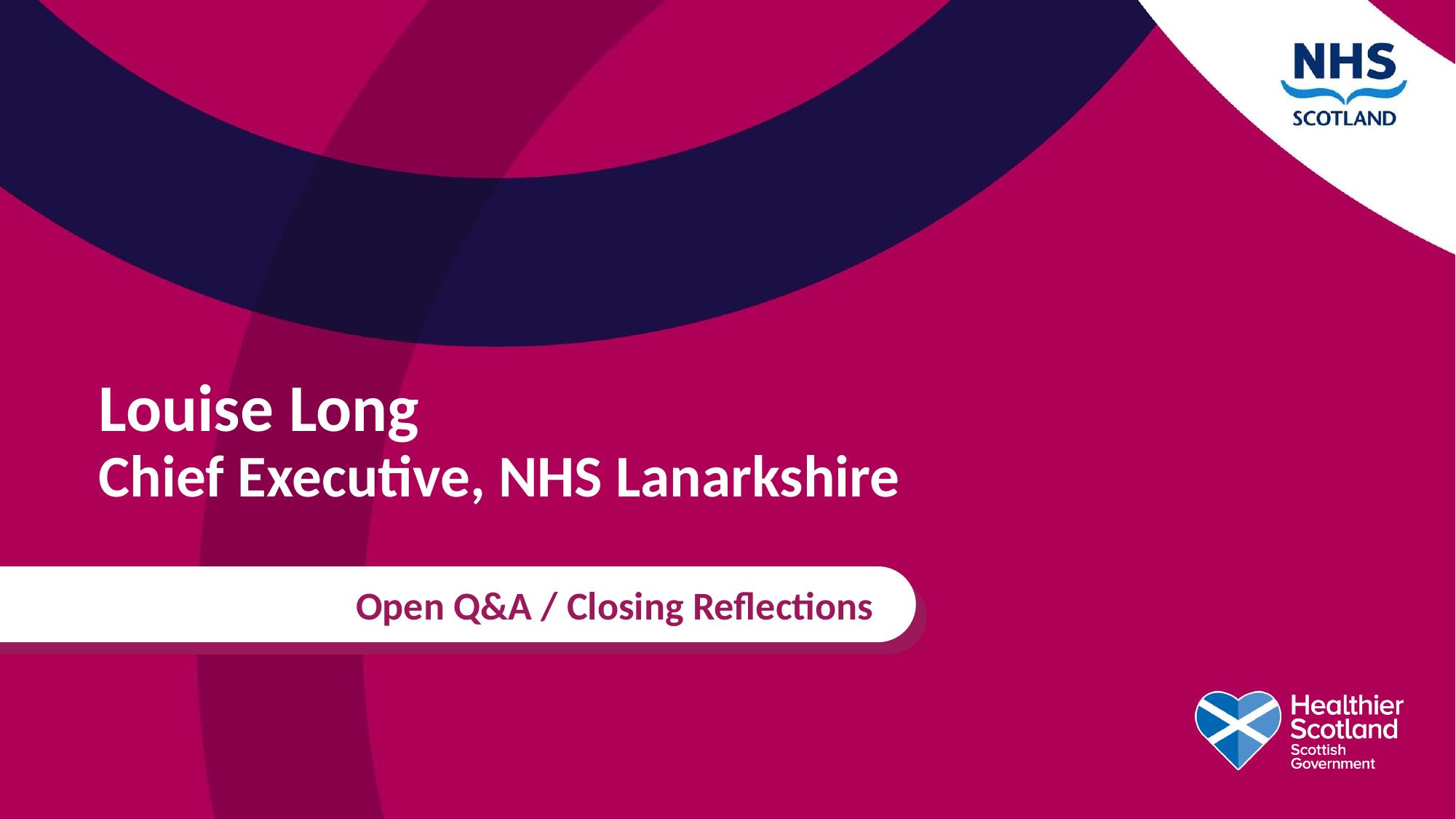

# Louise Long Chief Executive, NHS Lanarkshire
Open Q&A / Closing Reflections